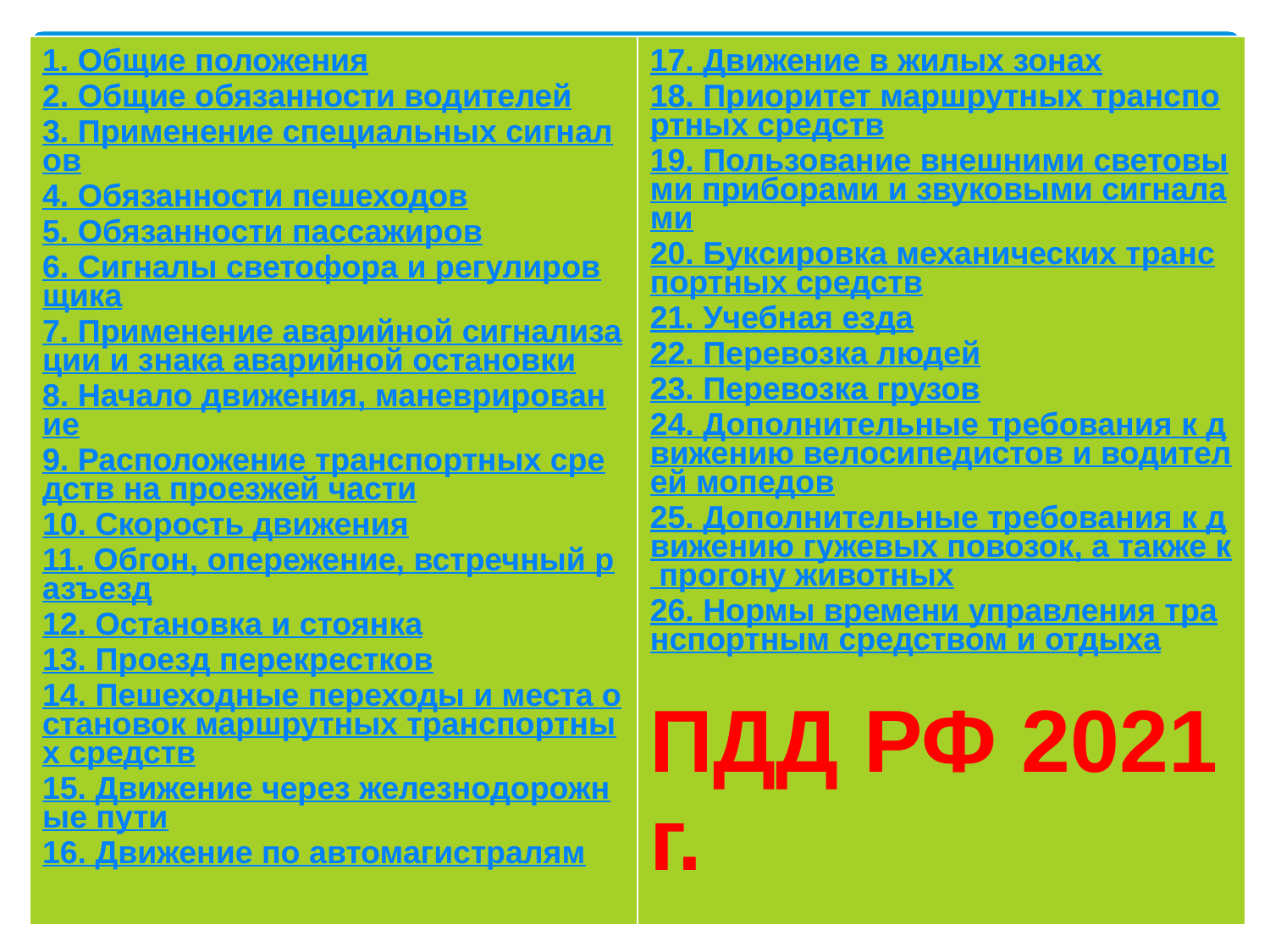

| 1. Общие положения 2. Общие обязанности водителей 3. Применение специальных сигналов 4. Обязанности пешеходов 5. Обязанности пассажиров 6. Сигналы светофора и регулировщика 7. Применение аварийной сигнализации и знака аварийной остановки 8. Начало движения, маневрирование 9. Расположение транспортных средств на проезжей части 10. Скорость движения 11. Обгон, опережение, встречный разъезд 12. Остановка и стоянка 13. Проезд перекрестков 14. Пешеходные переходы и места остановок маршрутных транспортных средств 15. Движение через железнодорожные пути 16. Движение по автомагистралям | 17. Движение в жилых зонах 18. Приоритет маршрутных транспортных средств 19. Пользование внешними световыми приборами и звуковыми сигналами 20. Буксировка механических транспортных средств 21. Учебная езда 22. Перевозка людей 23. Перевозка грузов 24. Дополнительные требования к движению велосипедистов и водителей мопедов 25. Дополнительные требования к движению гужевых повозок, а также к прогону животных 26. Нормы времени управления транспортным средством и отдыха ПДД РФ 2021 г. |
| --- | --- |
#